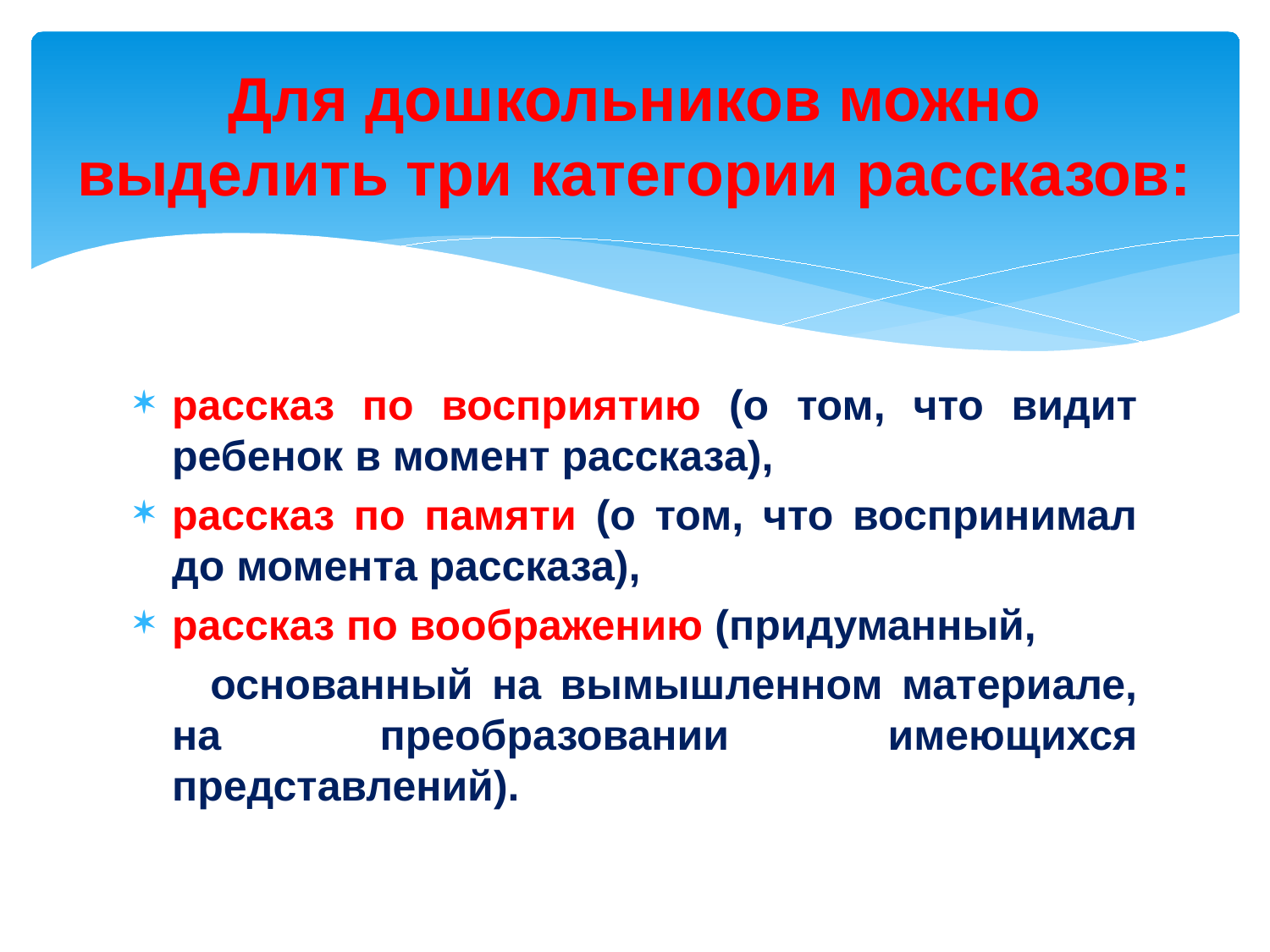

# Для дошкольников можно выделить три категории рассказов:
рассказ по восприятию (о том, что видит ребенок в момент рассказа),
рассказ по памяти (о том, что воспринимал до момента рассказа),
рассказ по воображению (придуманный,
    основанный на вымышленном материале, на преобразовании имеющихся представлений).